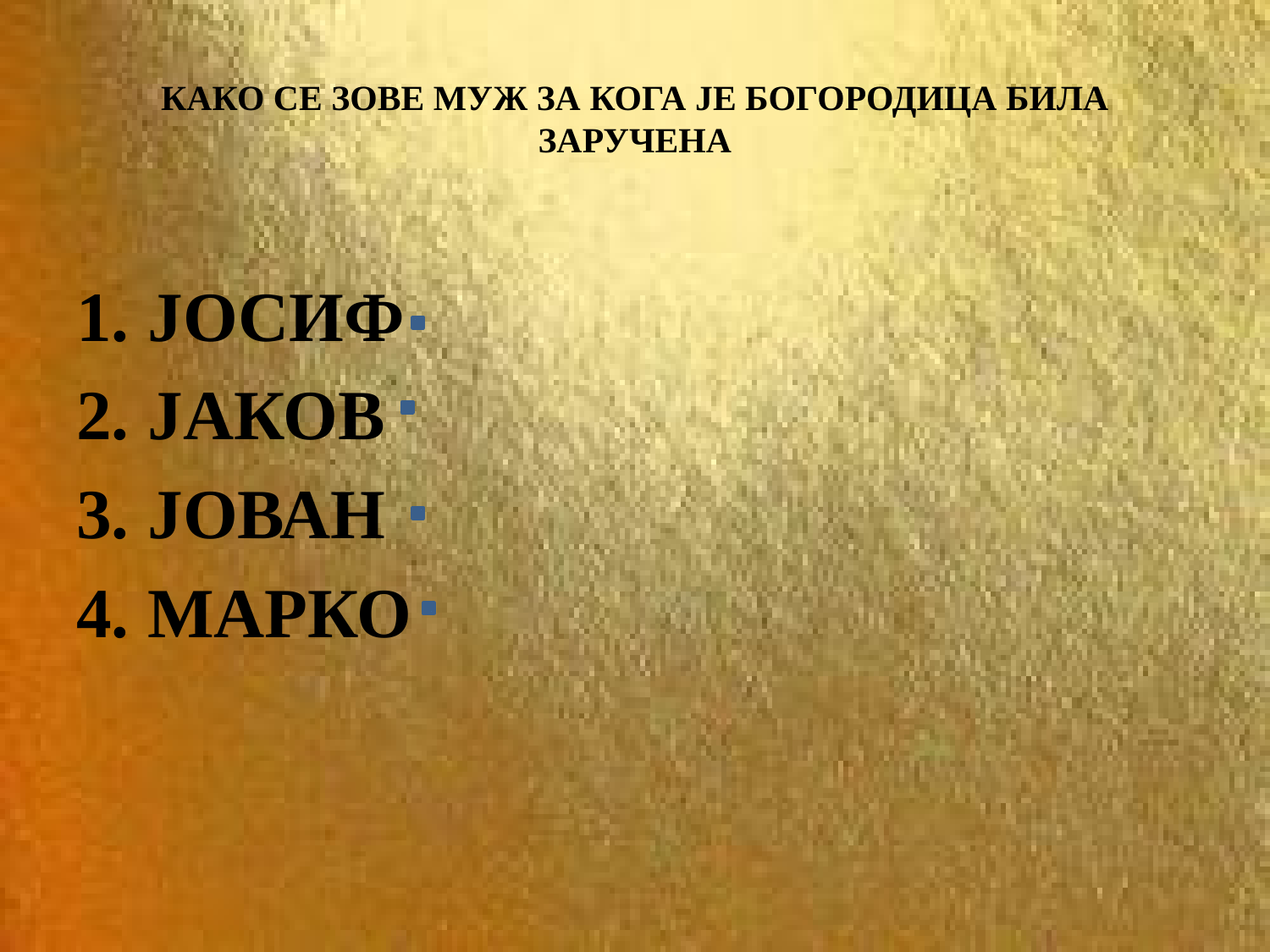

# КАКО СЕ ЗОВЕ МУЖ ЗА КОГА ЈЕ БОГОРОДИЦА БИЛА ЗАРУЧЕНА
ЈОСИФ
ЈАКОВ
ЈОВАН
МАРКО